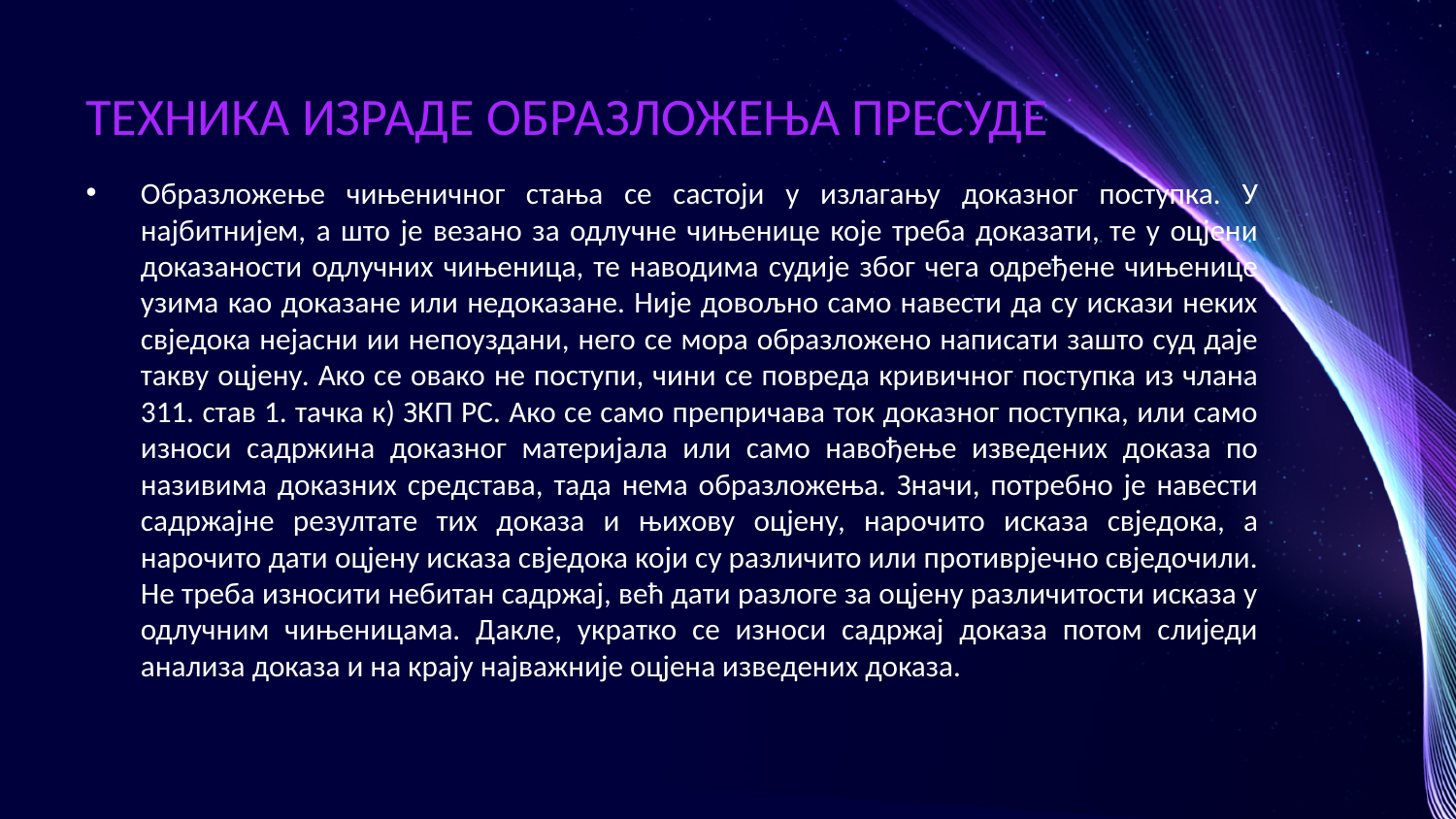

# ТЕХНИКА ИЗРАДЕ ОБРАЗЛОЖЕЊА ПРЕСУДЕ
Образложење чињеничног стања се састоји у излагању доказног поступка. У најбитнијем, а што је везано за одлучне чињенице које треба доказати, те у оцјени доказаности одлучних чињеница, те наводима судије због чега одређене чињенице узима као доказане или недоказане. Није довољно само навести да су искази неких свједока нејасни ии непоуздани, него се мора образложено написати зашто суд даје такву оцјену. Ако се овако не поступи, чини се повреда кривичног поступка из члана 311. став 1. тачка к) ЗКП РС. Ако се само препричава ток доказног поступка, или само износи садржина доказног материјала или само навођење изведених доказа по називима доказних средстава, тада нема образложења. Значи, потребно је навести садржајне резултате тих доказа и њихову оцјену, нарочито исказа свједока, а нарочито дати оцјену исказа свједока који су различито или противрјечно свједочили. Не треба износити небитан садржај, већ дати разлоге за оцјену различитости исказа у одлучним чињеницама. Дакле, укратко се износи садржај доказа потом слиједи анализа доказа и на крају најважније оцјена изведених доказа.